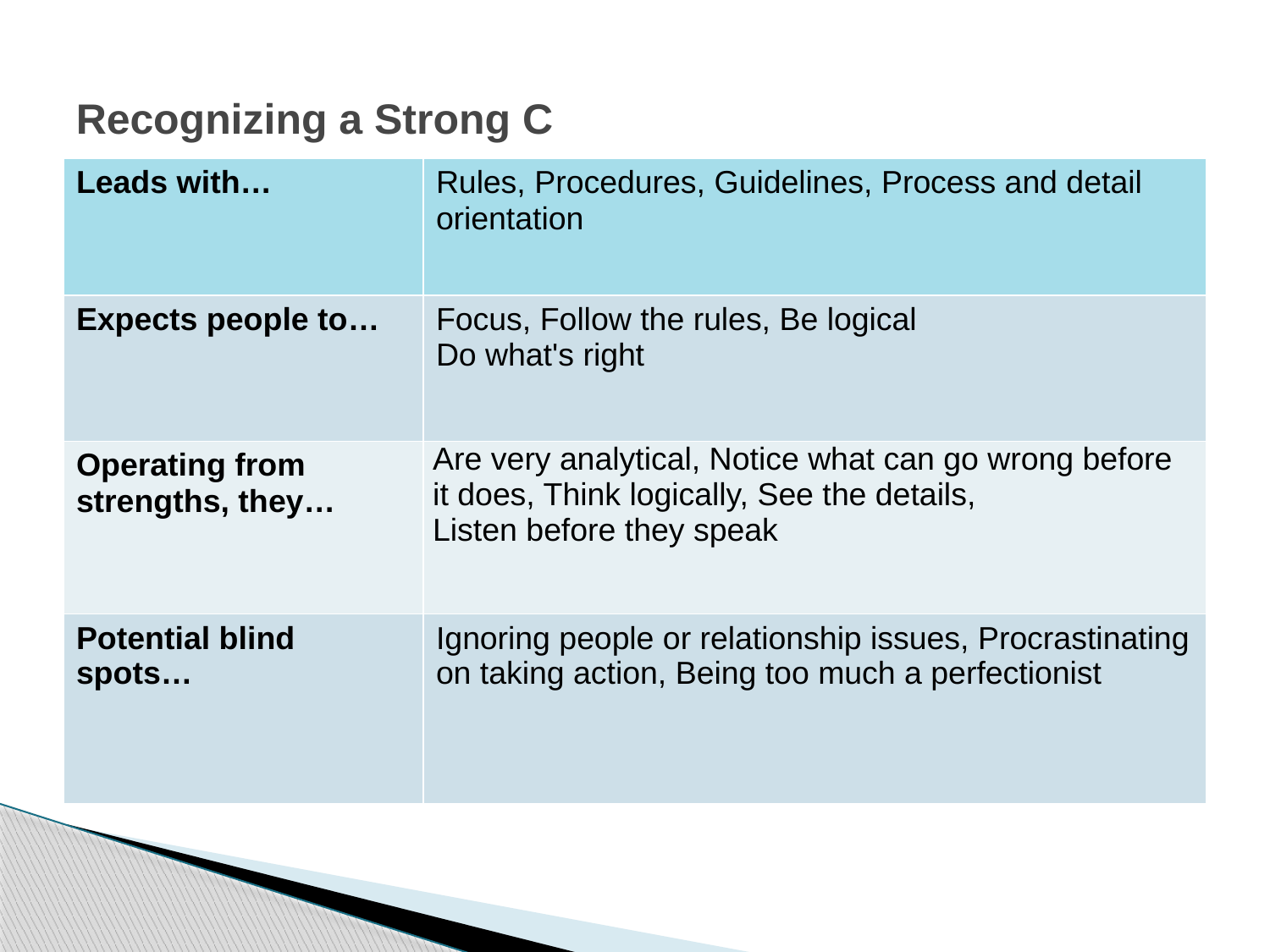

# Recognizing a Strong C
| Leads with… | Rules, Procedures, Guidelines, Process and detail orientation |
| --- | --- |
| Expects people to… | Focus, Follow the rules, Be logical Do what's right |
| Operating from strengths, they… | Are very analytical, Notice what can go wrong before it does, Think logically, See the details, Listen before they speak |
| Potential blind spots… | Ignoring people or relationship issues, Procrastinating on taking action, Being too much a perfectionist |